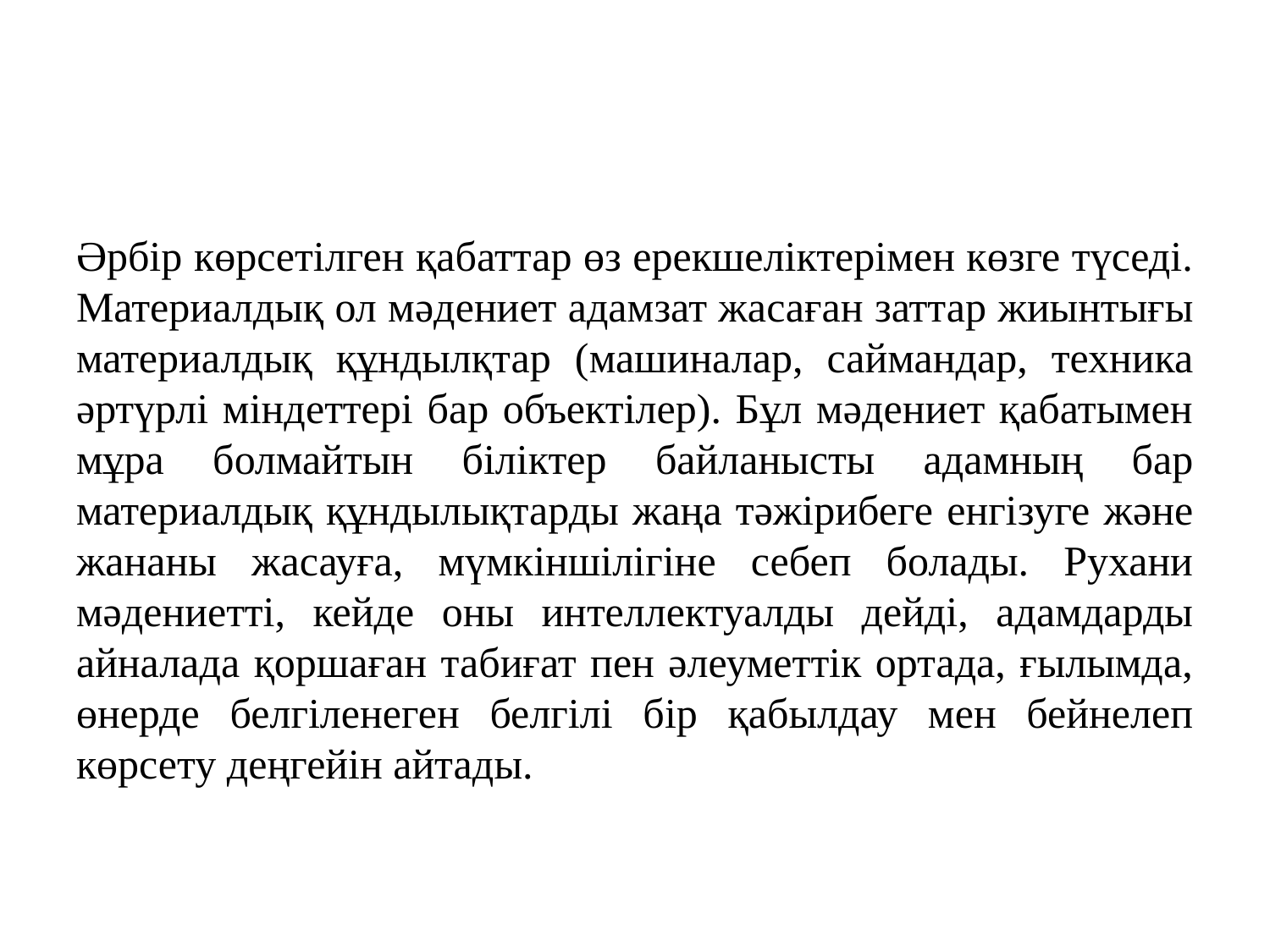

#
Әрбір көрсетілген қабаттар өз ерекшеліктерімен көзге түседі. Материалдық ол мәдениет адамзат жасаған заттар жиынтығы материалдық құндылқтар (машиналар, саймандар, техника әртүрлі міндеттері бар объектілер). Бұл мәдениет қабатымен мұра болмайтын біліктер байланысты адамның бар материалдық құндылықтарды жаңа тәжірибеге енгізуге және жананы жасауға, мүмкіншілігіне себеп болады. Рухани мәдениетті, кейде оны интеллектуалды дейді, адамдарды айналада қоршаған табиғат пен әлеуметтік ортада, ғылымда, өнерде белгіленеген белгілі бір қабылдау мен бейнелеп көрсету деңгейін айтады.